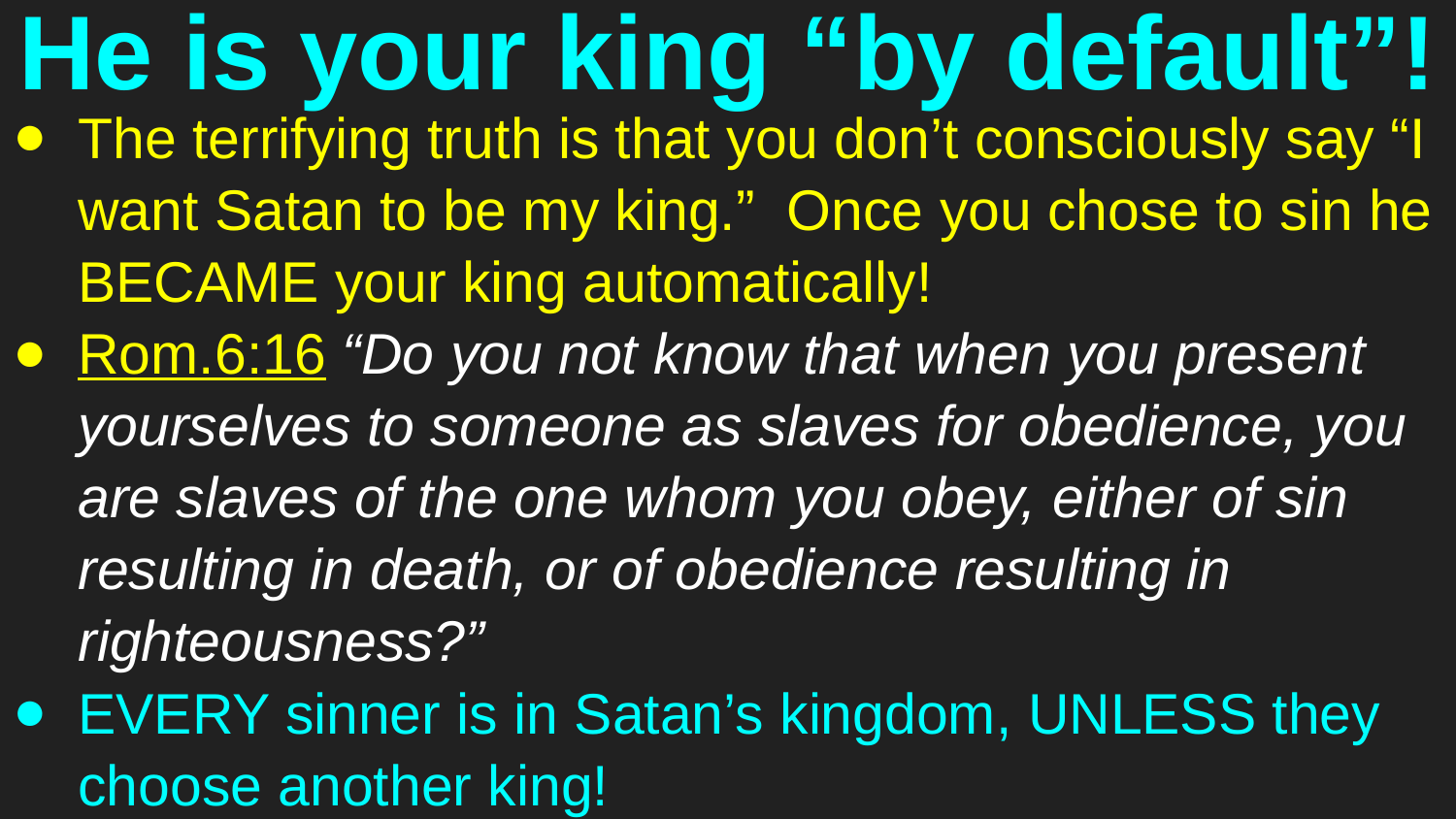

# He is your king “by default”!
The terrifying truth is that you don’t consciously say “I want Satan to be my king.”  Once you chose to sin he BECAME your king automatically!
Rom.6:16 “Do you not know that when you present yourselves to someone as slaves for obedience, you are slaves of the one whom you obey, either of sin resulting in death, or of obedience resulting in righteousness?”
EVERY sinner is in Satan’s kingdom, UNLESS they choose another king!